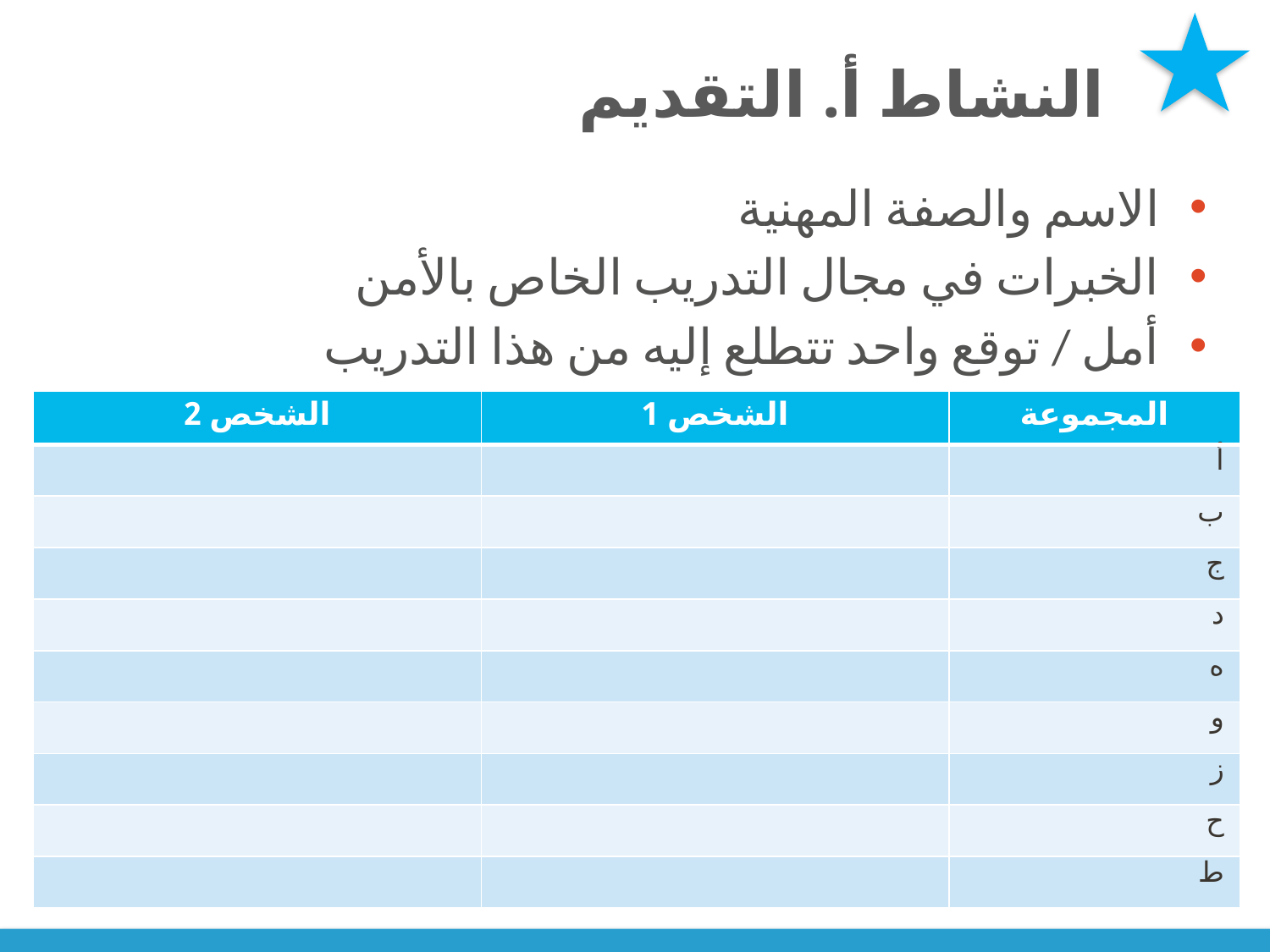

# النشاط أ. التقديم
الاسم والصفة المهنية
الخبرات في مجال التدريب الخاص بالأمن
أمل / توقع واحد تتطلع إليه من هذا التدريب
| الشخص 2 | الشخص 1 | المجموعة |
| --- | --- | --- |
|  |  | أ |
|  |  | ب |
|  |  | ج |
|  |  | د |
|  |  | ه |
|  |  | و |
|  |  | ز |
|  |  | ح |
|  |  | ط |